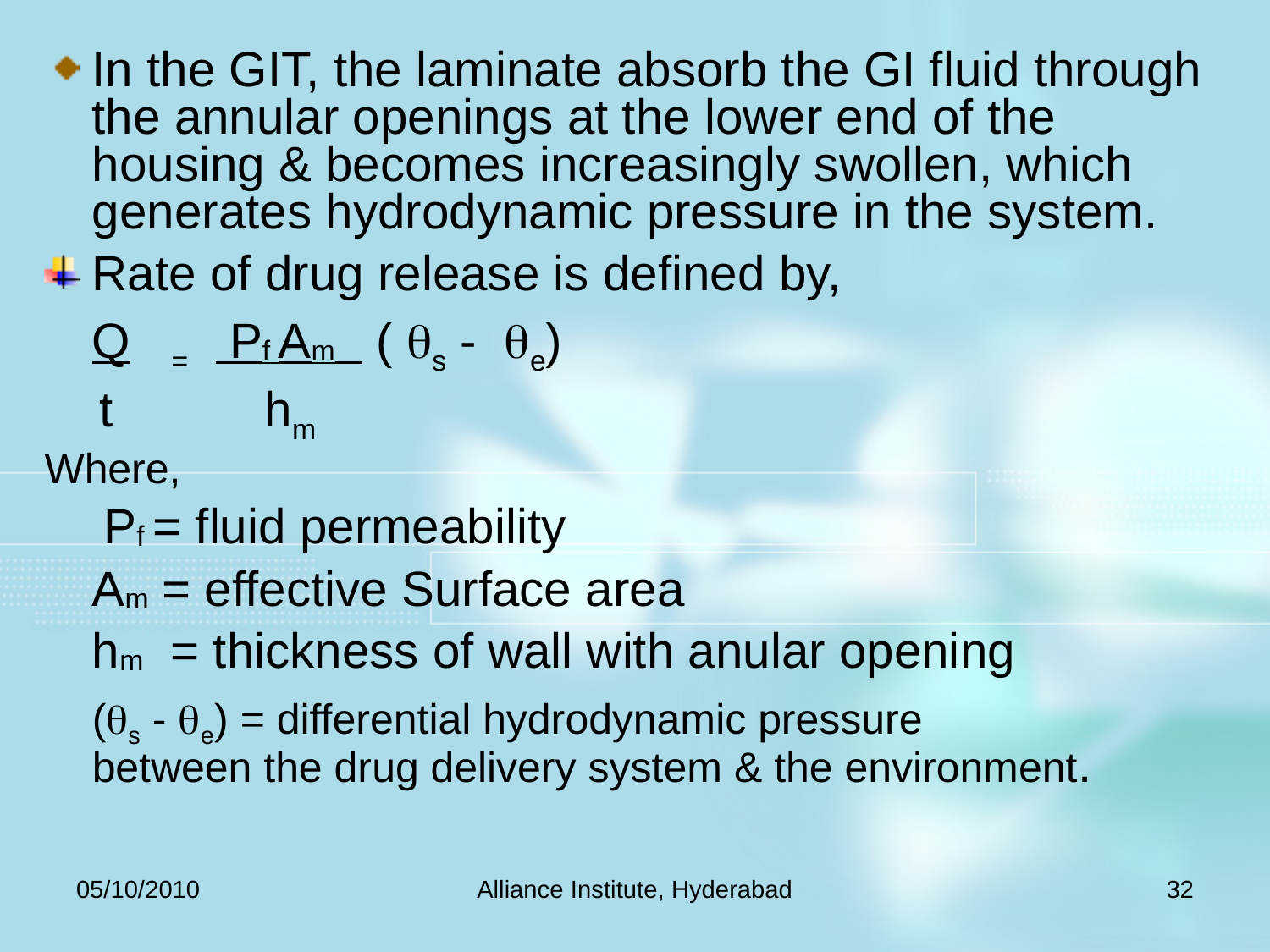

In the GIT, the laminate absorb the GI fluid through the annular openings at the lower end of the housing & becomes increasingly swollen, which generates hydrodynamic pressure in the system.
Rate of drug release is defined by,
	Q   =   Pf Am   ( θs -  θe)
    t           hm
Where,
	 Pf = fluid permeability
	Am = effective Surface area
	hm  = thickness of wall with anular opening
	(θs - θe) = differential hydrodynamic pressure 		 between the drug delivery system & the environment.

05/10/2010
Alliance Institute, Hyderabad
32